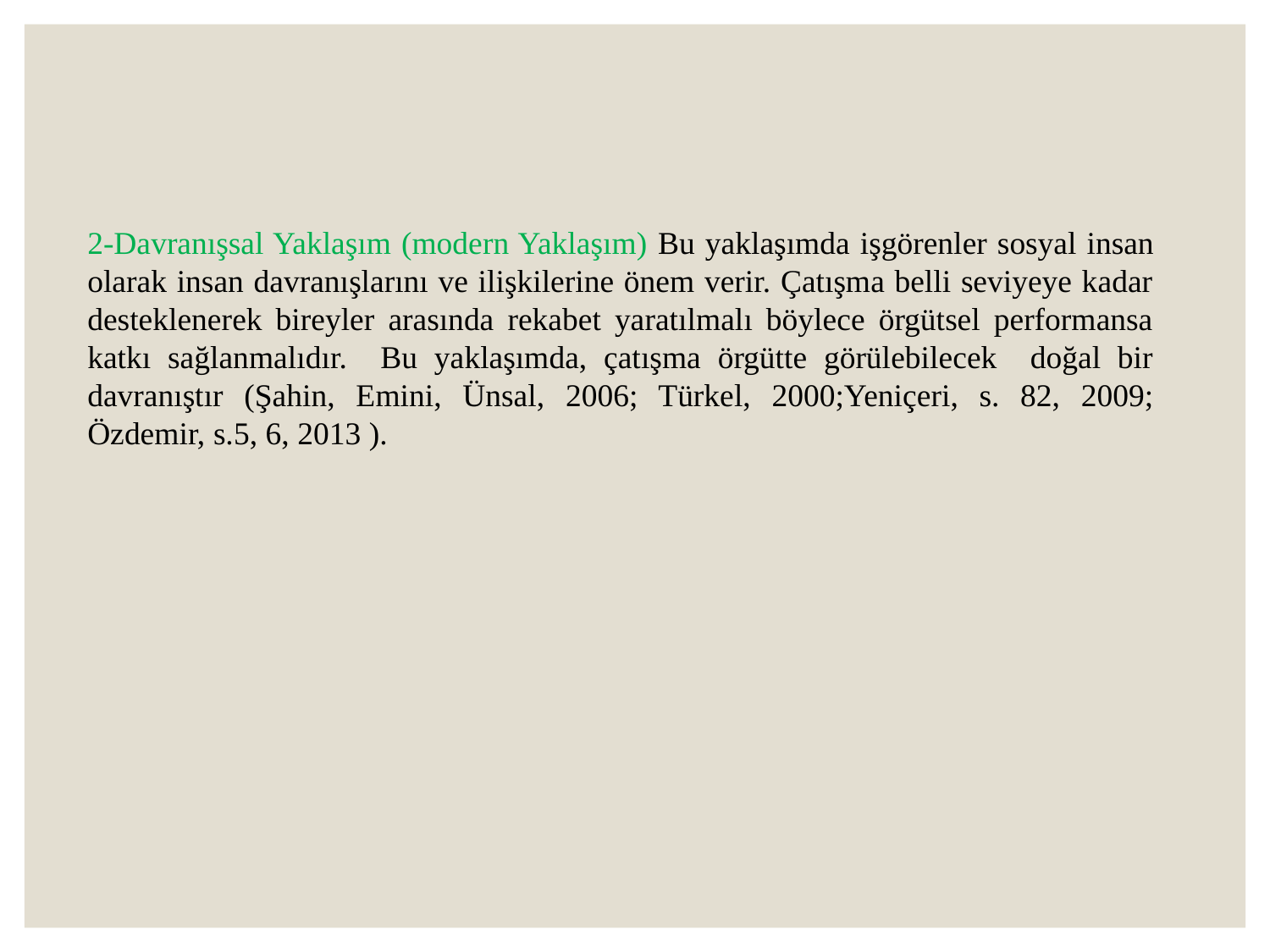

2-Davranışsal Yaklaşım (modern Yaklaşım) Bu yaklaşımda işgörenler sosyal insan olarak insan davranışlarını ve ilişkilerine önem verir. Çatışma belli seviyeye kadar desteklenerek bireyler arasında rekabet yaratılmalı böylece örgütsel performansa katkı sağlanmalıdır.  Bu yaklaşımda, çatışma örgütte görülebilecek  doğal bir davranıştır (Şahin, Emini, Ünsal, 2006; Türkel, 2000;Yeniçeri, s. 82, 2009; Özdemir, s.5, 6, 2013 ).